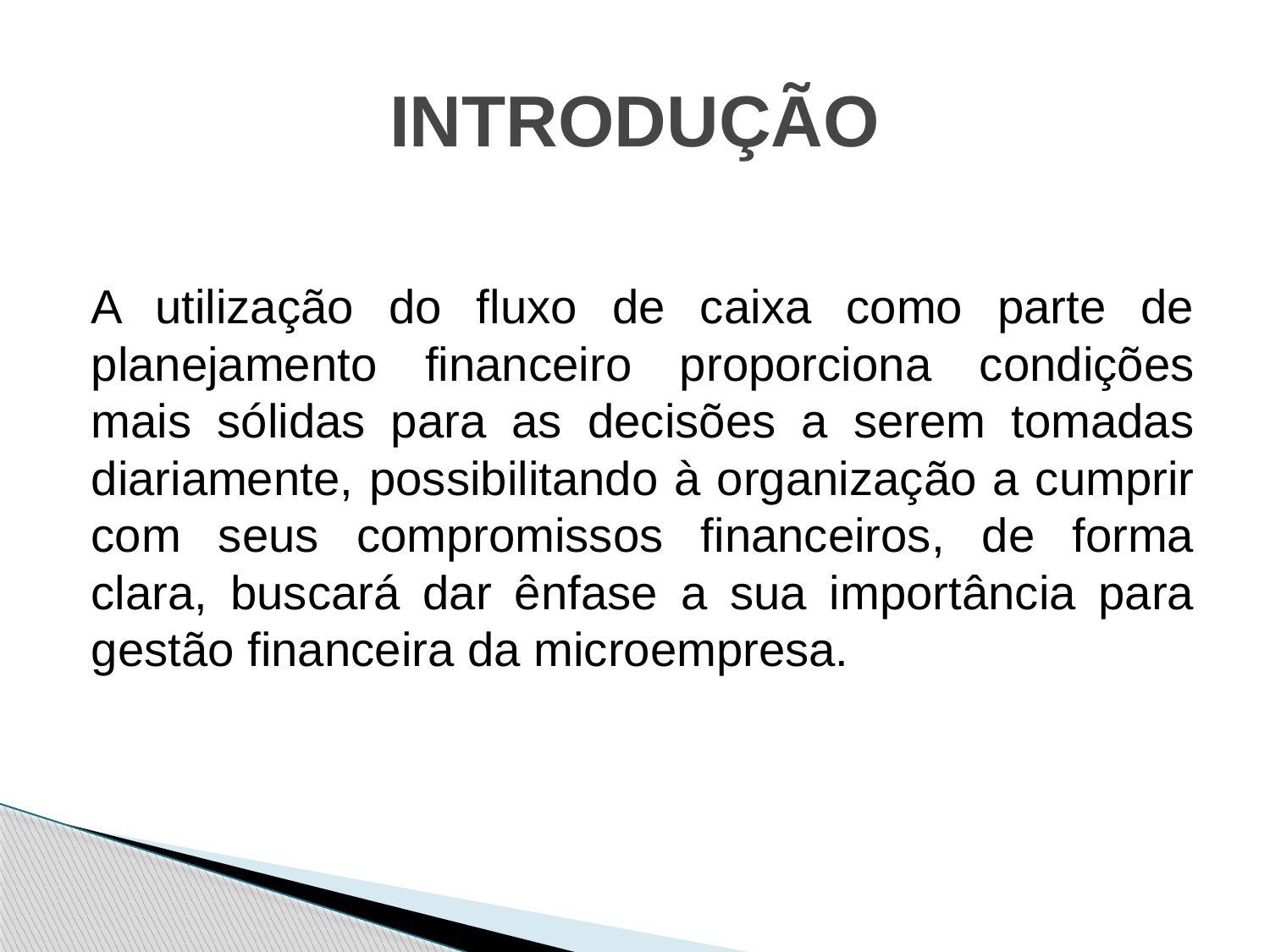

# INTRODUÇÃO

A utilização do fluxo de caixa como parte de planejamento financeiro proporciona condições mais sólidas para as decisões a serem tomadas diariamente, possibilitando à organização a cumprir com seus compromissos financeiros, de forma clara, buscará dar ênfase a sua importância para gestão financeira da microempresa.